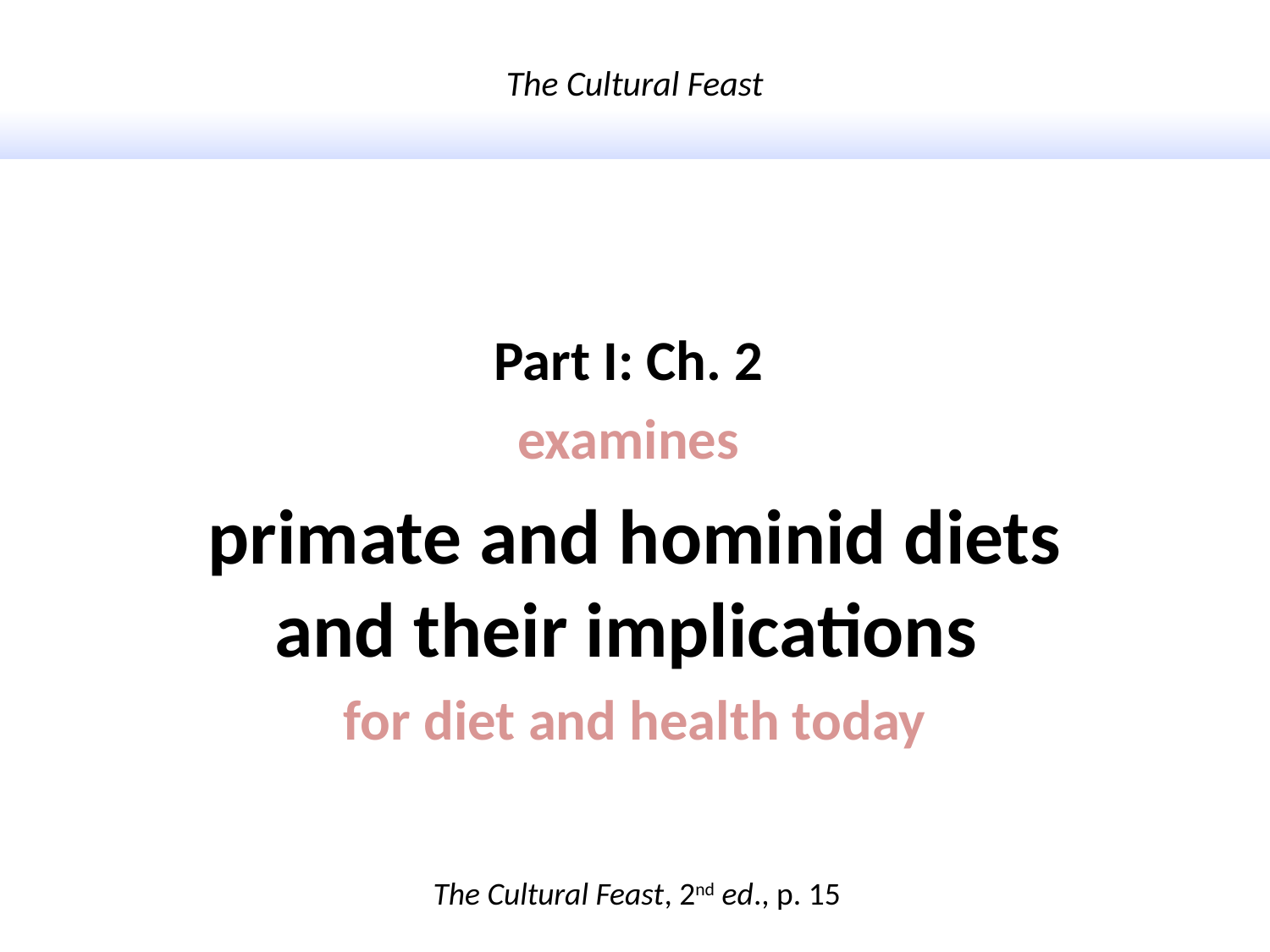

The Cultural Feast

Part I: Ch. 2
examines
primate and hominid diets and their implications
for diet and health today
The Cultural Feast, 2nd ed., p. 15